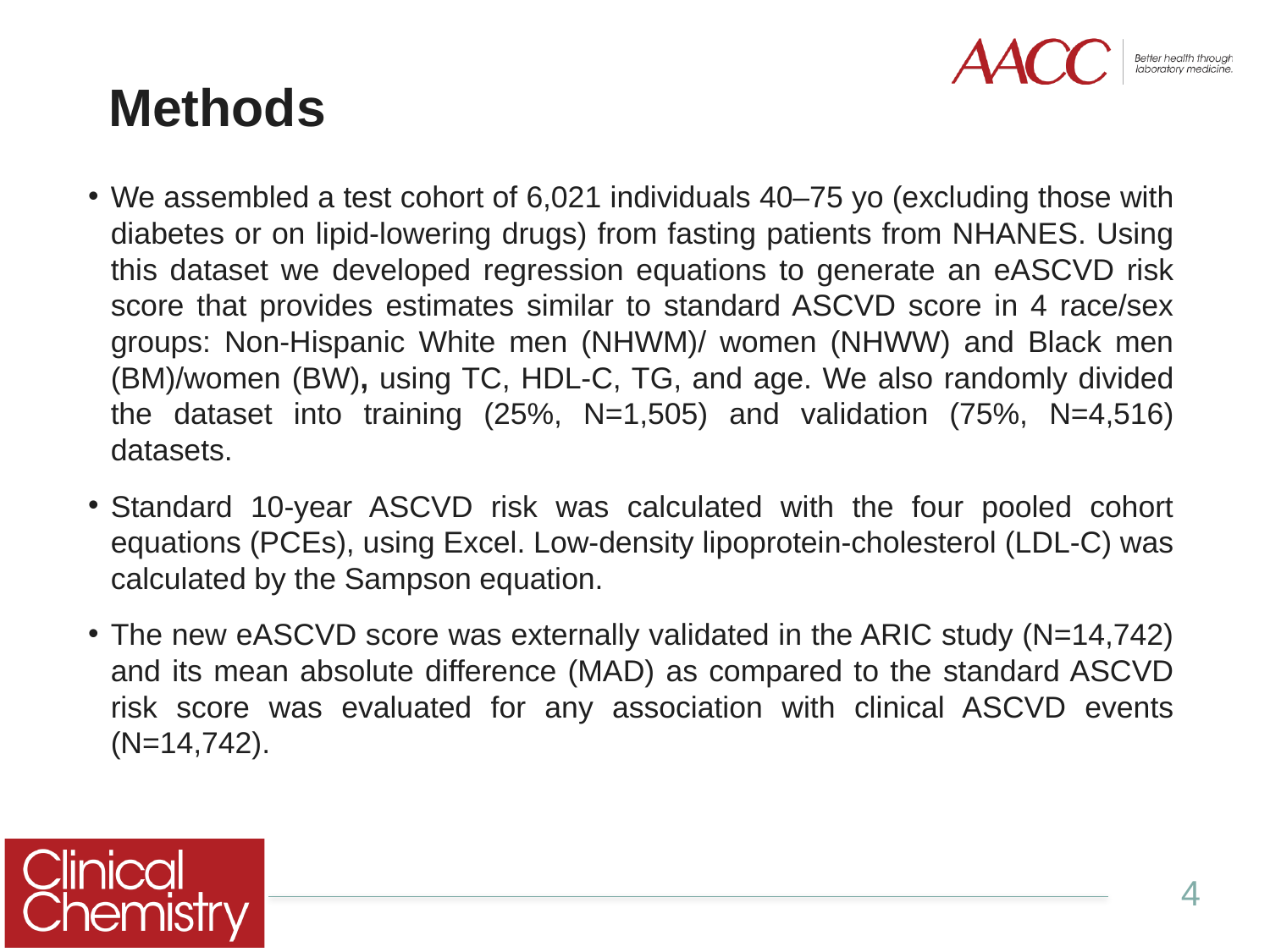

# Methods
We assembled a test cohort of 6,021 individuals 40–75 yo (excluding those with diabetes or on lipid-lowering drugs) from fasting patients from NHANES. Using this dataset we developed regression equations to generate an eASCVD risk score that provides estimates similar to standard ASCVD score in 4 race/sex groups: Non-Hispanic White men (NHWM)/ women (NHWW) and Black men (BM)/women (BW), using TC, HDL-C, TG, and age. We also randomly divided the dataset into training (25%, N=1,505) and validation (75%, N=4,516) datasets.
Standard 10-year ASCVD risk was calculated with the four pooled cohort equations (PCEs), using Excel. Low-density lipoprotein-cholesterol (LDL-C) was calculated by the Sampson equation.
The new eASCVD score was externally validated in the ARIC study (N=14,742) and its mean absolute difference (MAD) as compared to the standard ASCVD risk score was evaluated for any association with clinical ASCVD events (N=14,742).
4